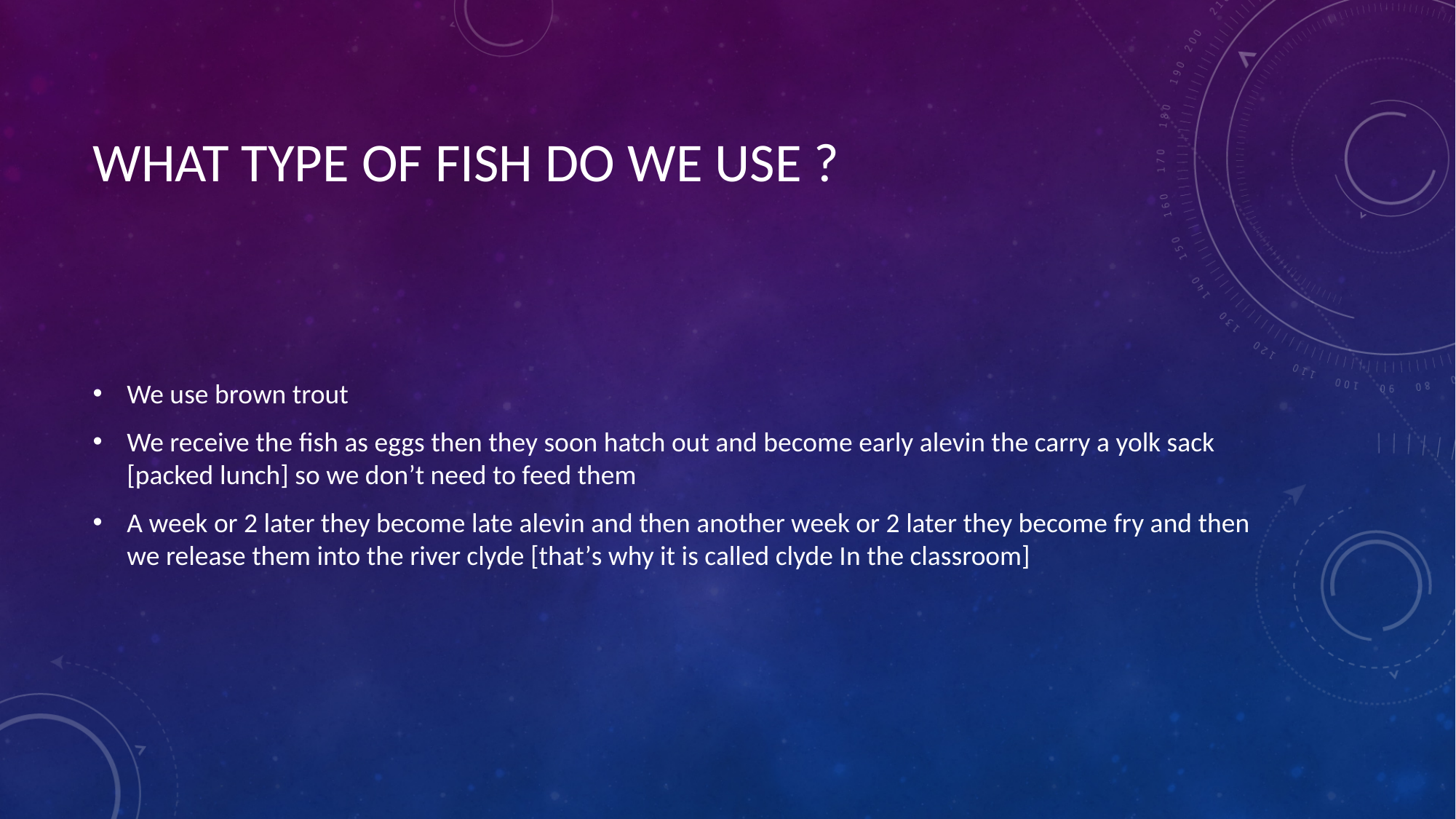

# What type of fish do we use ?
We use brown trout
We receive the fish as eggs then they soon hatch out and become early alevin the carry a yolk sack [packed lunch] so we don’t need to feed them
A week or 2 later they become late alevin and then another week or 2 later they become fry and then we release them into the river clyde [that’s why it is called clyde In the classroom]